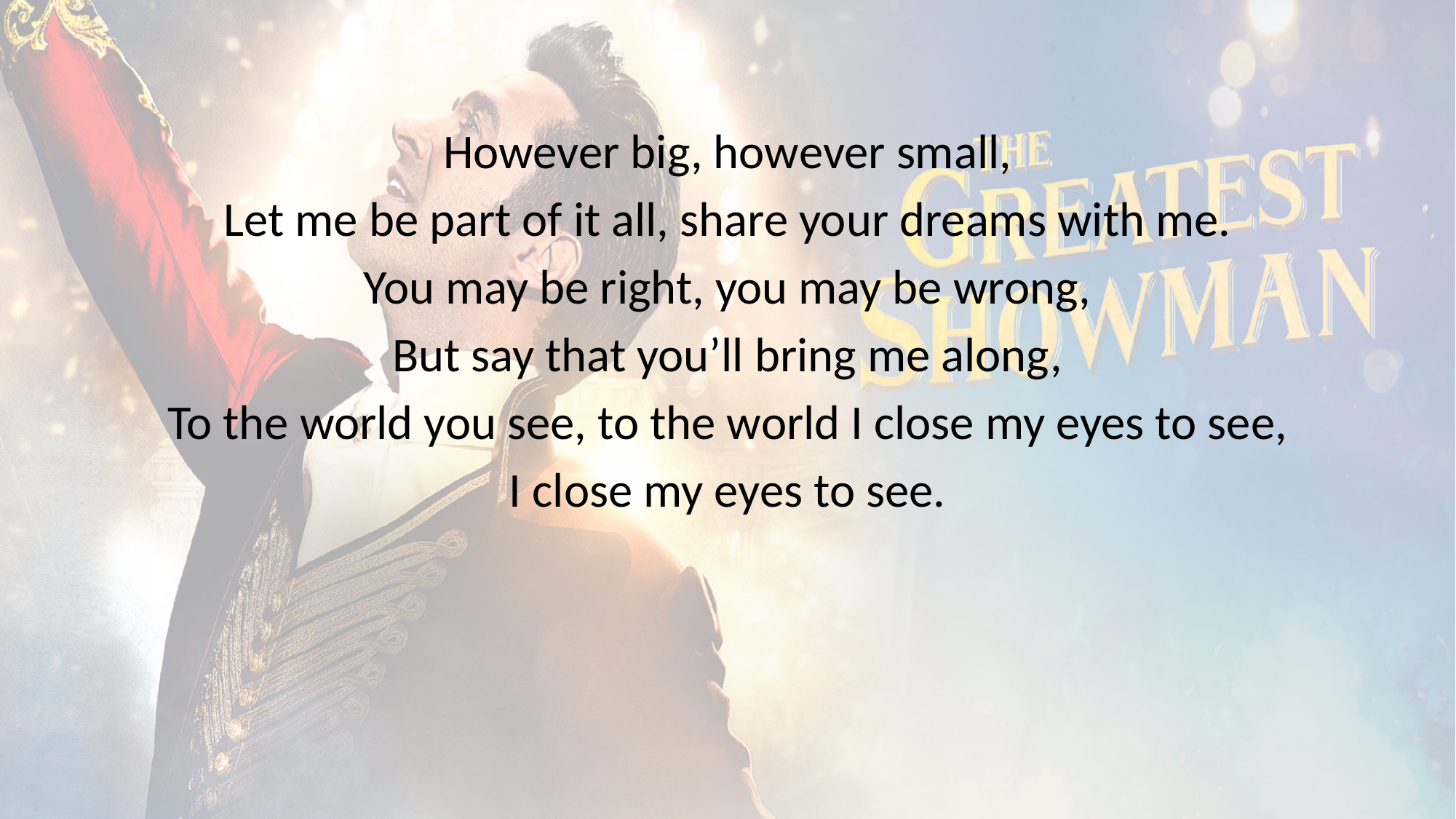

However big, however small,
Let me be part of it all, share your dreams with me.
You may be right, you may be wrong,
But say that you’ll bring me along,
To the world you see, to the world I close my eyes to see,
I close my eyes to see.